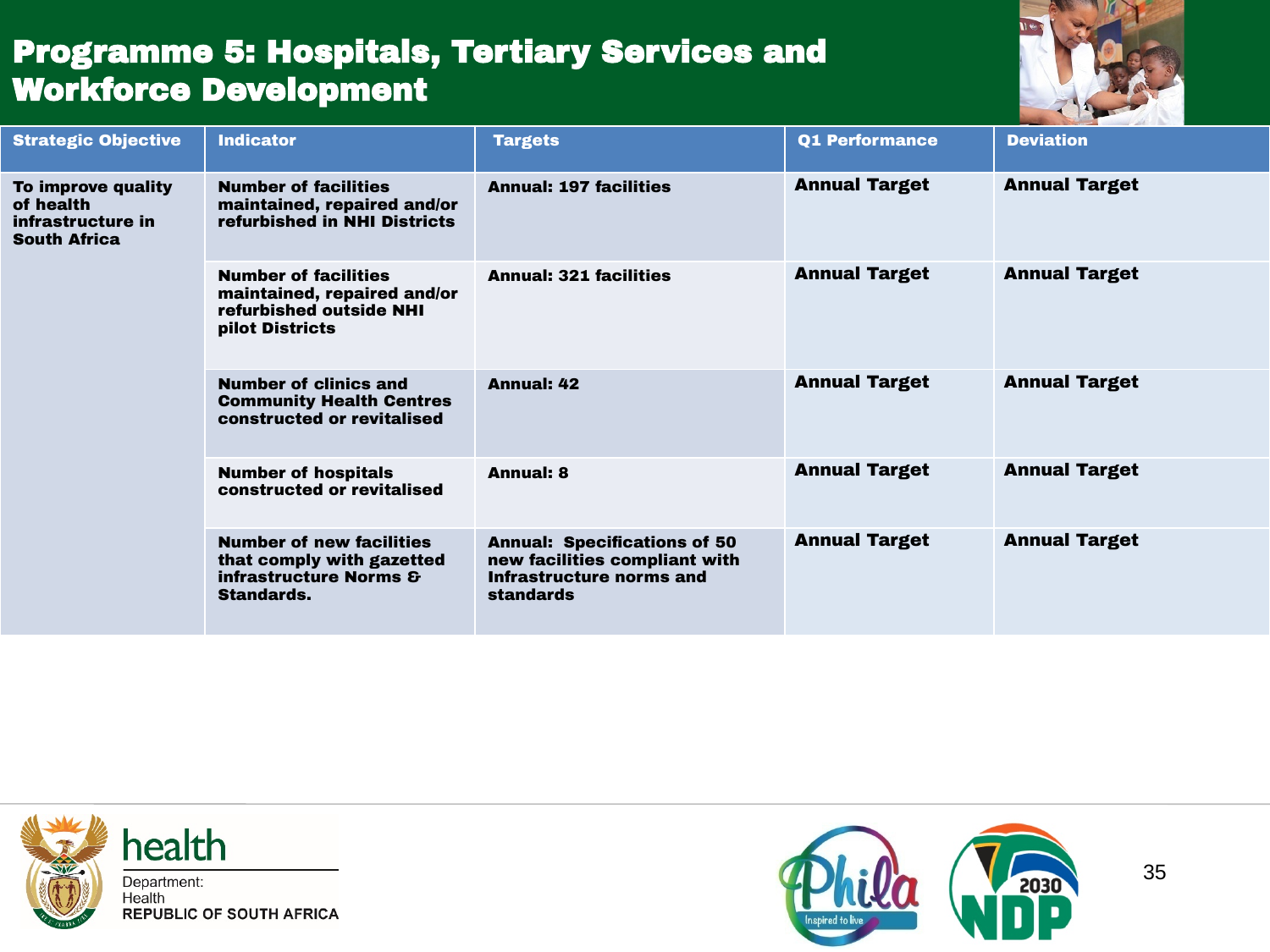

Programme 5: Hospitals, Tertiary Services and Workforce Development
| Strategic Objective | Indicator | Targets | Q1 Performance | Deviation |
| --- | --- | --- | --- | --- |
| To improve quality of health infrastructure in South Africa | Number of facilities maintained, repaired and/or refurbished in NHI Districts | Annual: 197 facilities | Annual Target | Annual Target |
|  | Number of facilities maintained, repaired and/or refurbished outside NHI pilot Districts | Annual: 321 facilities | Annual Target | Annual Target |
|  | Number of clinics and Community Health Centres constructed or revitalised | Annual: 42 | Annual Target | Annual Target |
|  | Number of hospitals constructed or revitalised | Annual: 8 | Annual Target | Annual Target |
|  | Number of new facilities that comply with gazetted infrastructure Norms & Standards. | Annual: Specifications of 50 new facilities compliant with Infrastructure norms and standards | Annual Target | Annual Target |
35